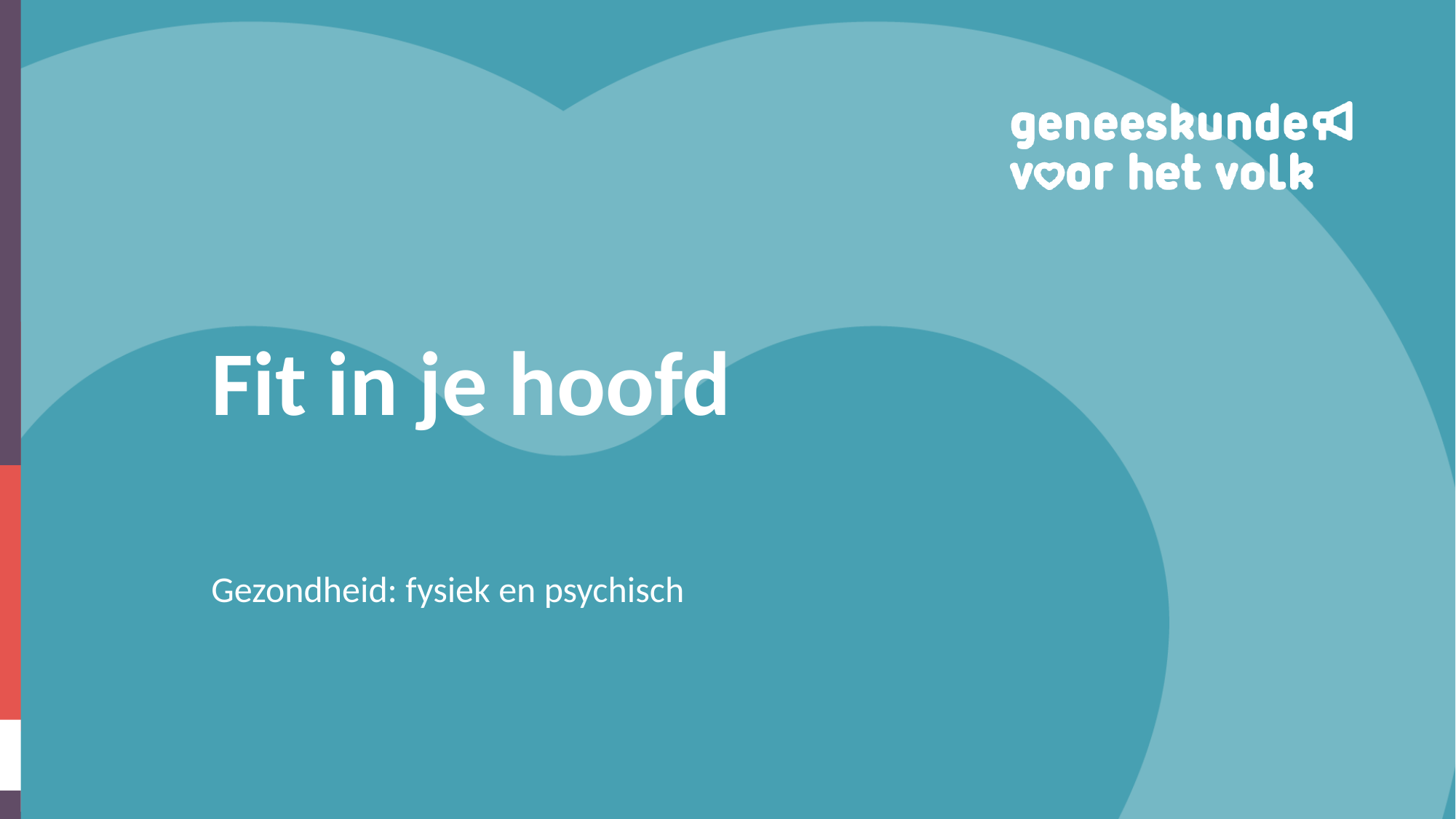

# Fit in je hoofd
Gezondheid: fysiek en psychisch